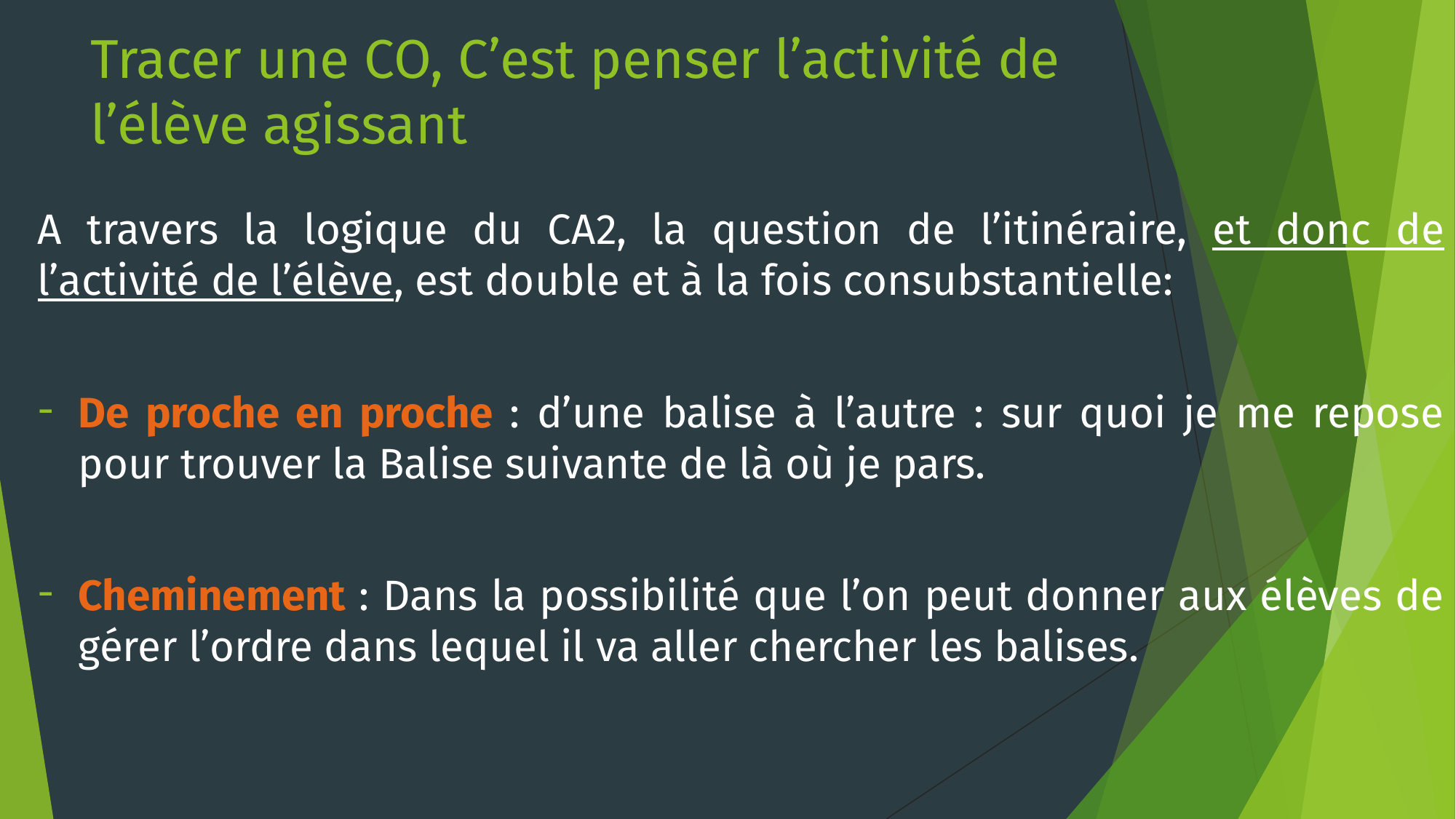

# Tracer une CO, C’est penser l’activité de l’élève agissant
A travers la logique du CA2, la question de l’itinéraire, et donc de l’activité de l’élève, est double et à la fois consubstantielle:

De proche en proche : d’une balise à l’autre : sur quoi je me repose pour trouver la Balise suivante de là où je pars.

Cheminement : Dans la possibilité que l’on peut donner aux élèves de gérer l’ordre dans lequel il va aller chercher les balises.